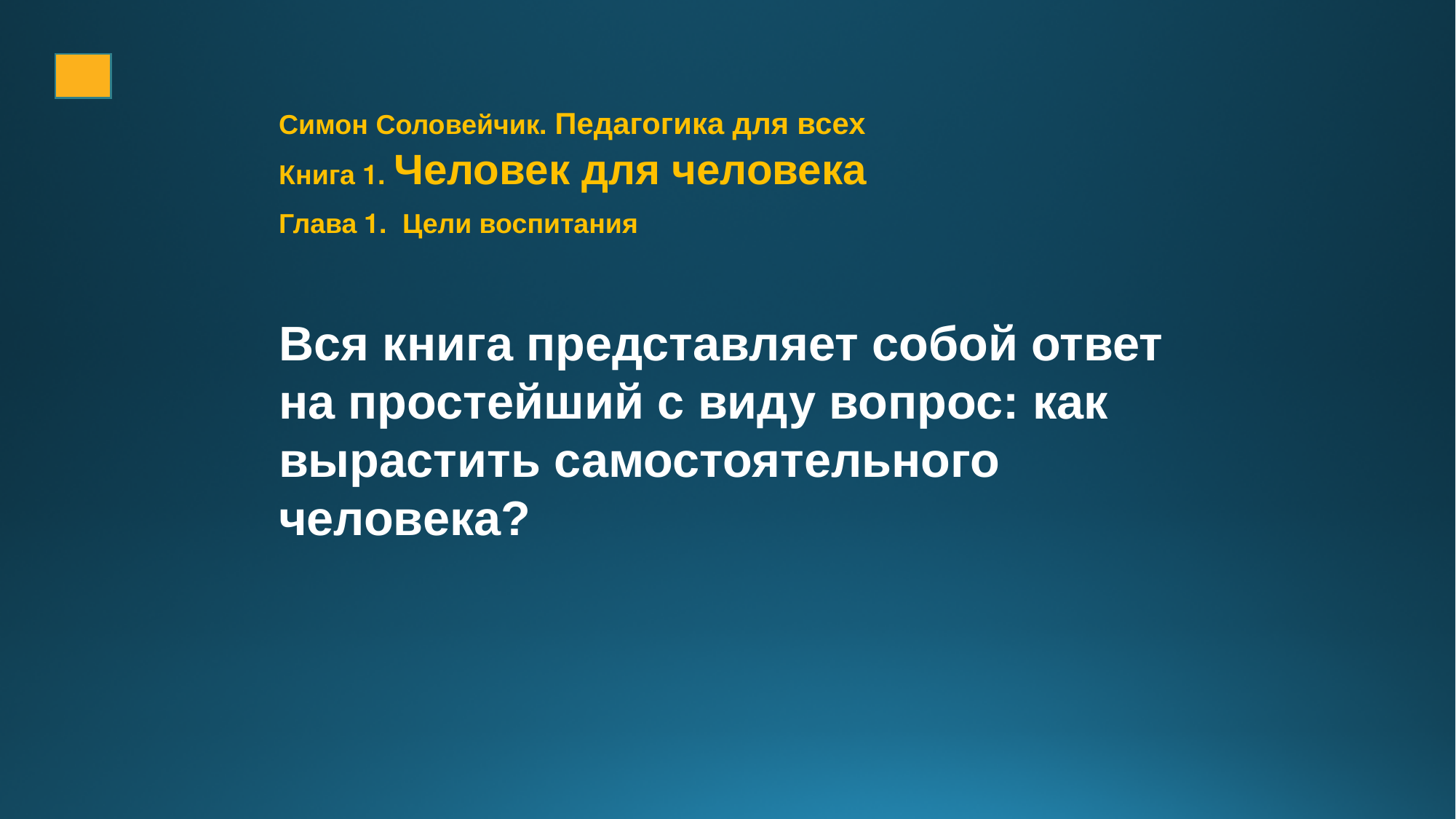

Симон Соловейчик. Педагогика для всех

Книга 1. Человек для человека

Глава 1.  Цели воспитания

Вся книга представляет собой ответ на простейший с виду вопрос: как вырастить самостоятельного человека?